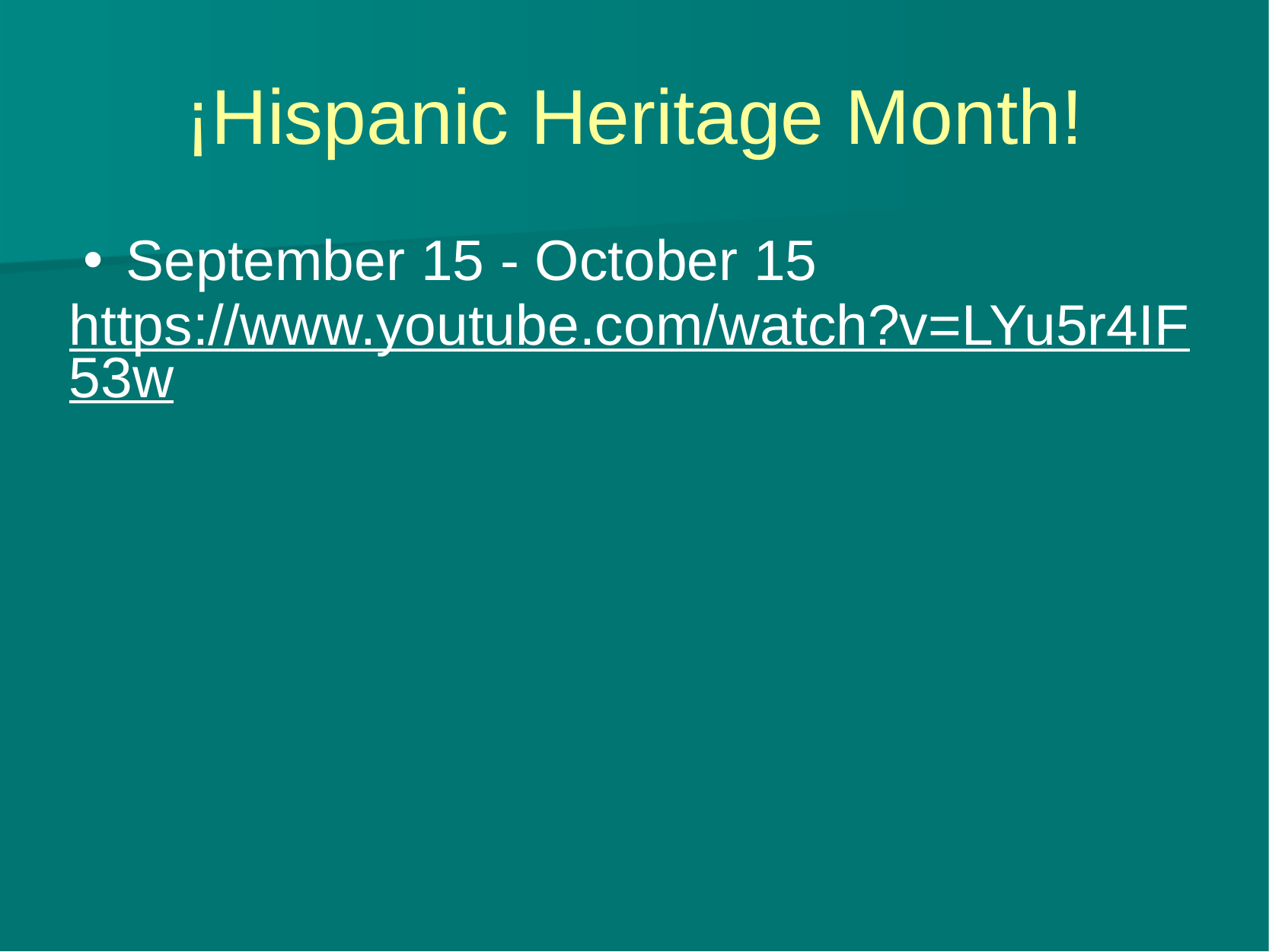

# ¡Hispanic Heritage Month!
September 15 - October 15
https://www.youtube.com/watch?v=LYu5r4IF53w